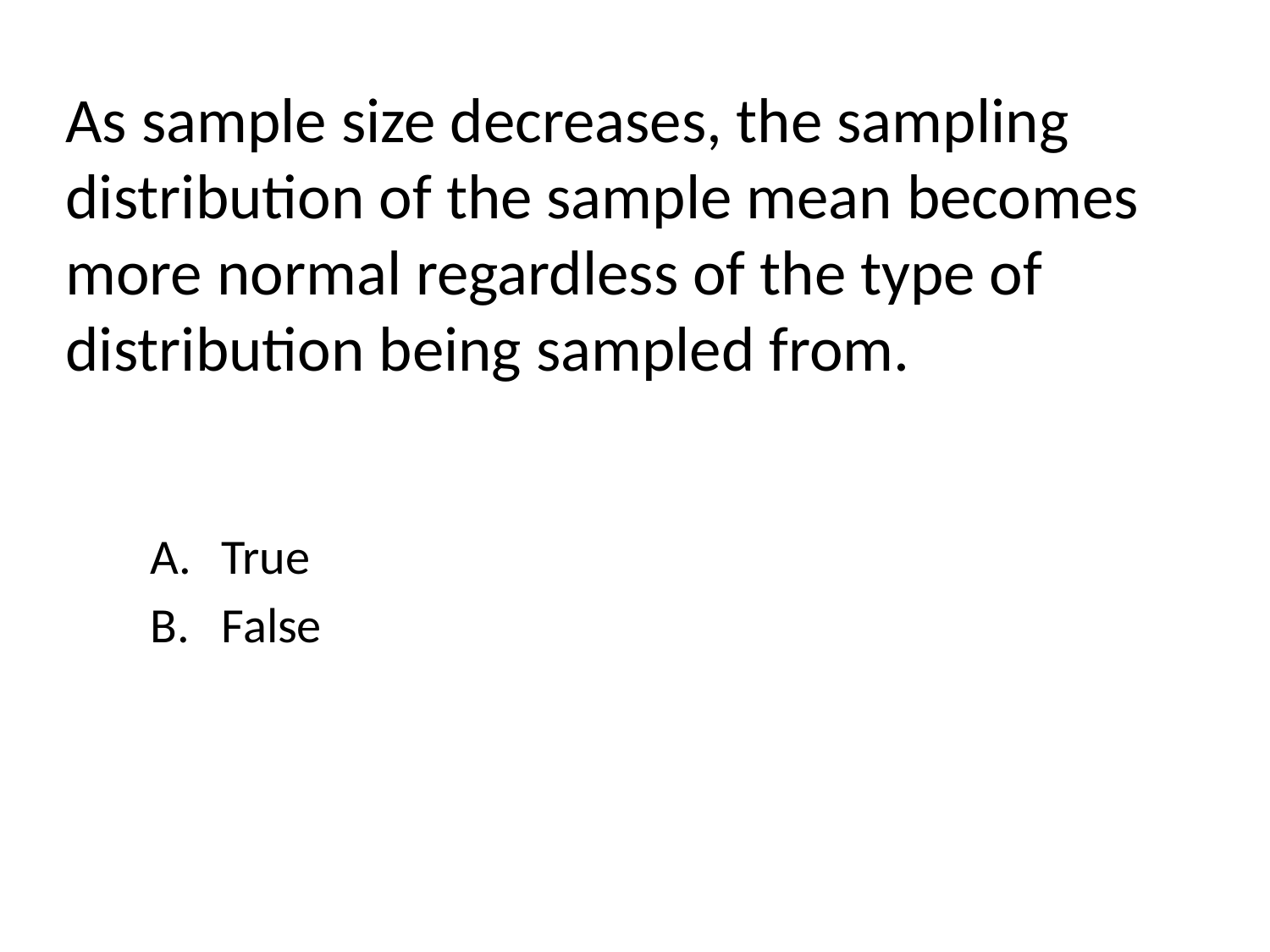

# As sample size decreases, the sampling distribution of the sample mean becomes more normal regardless of the type of distribution being sampled from.
True
False